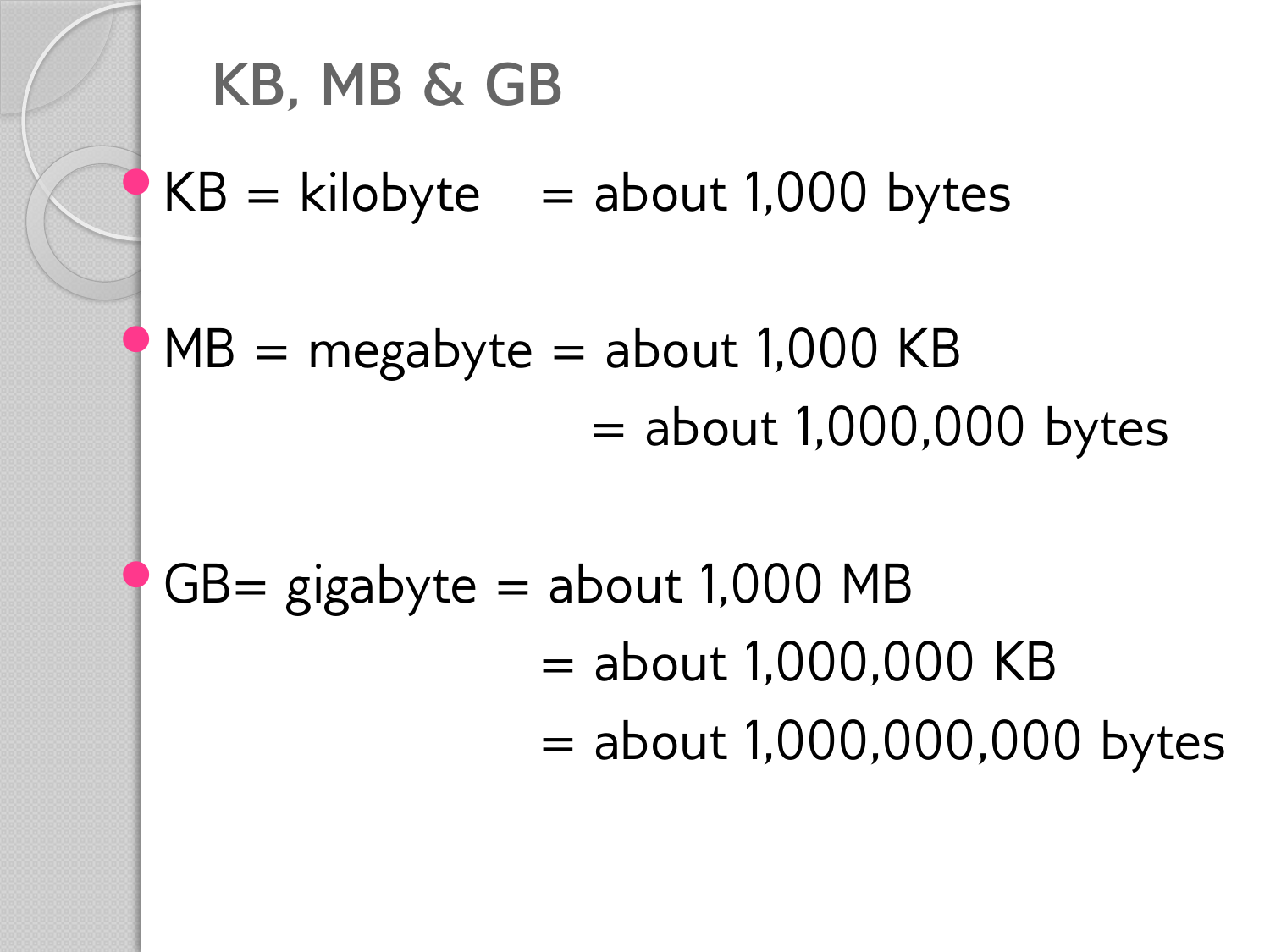

# KB, MB & GB
KB = kilobyte 	= about 1,000 bytes

MB = megabyte = about 1,000 KB
				   = about 1,000,000 bytes

GB= gigabyte = about 1,000 MB
				= about 1,000,000 KB
				= about 1,000,000,000 bytes